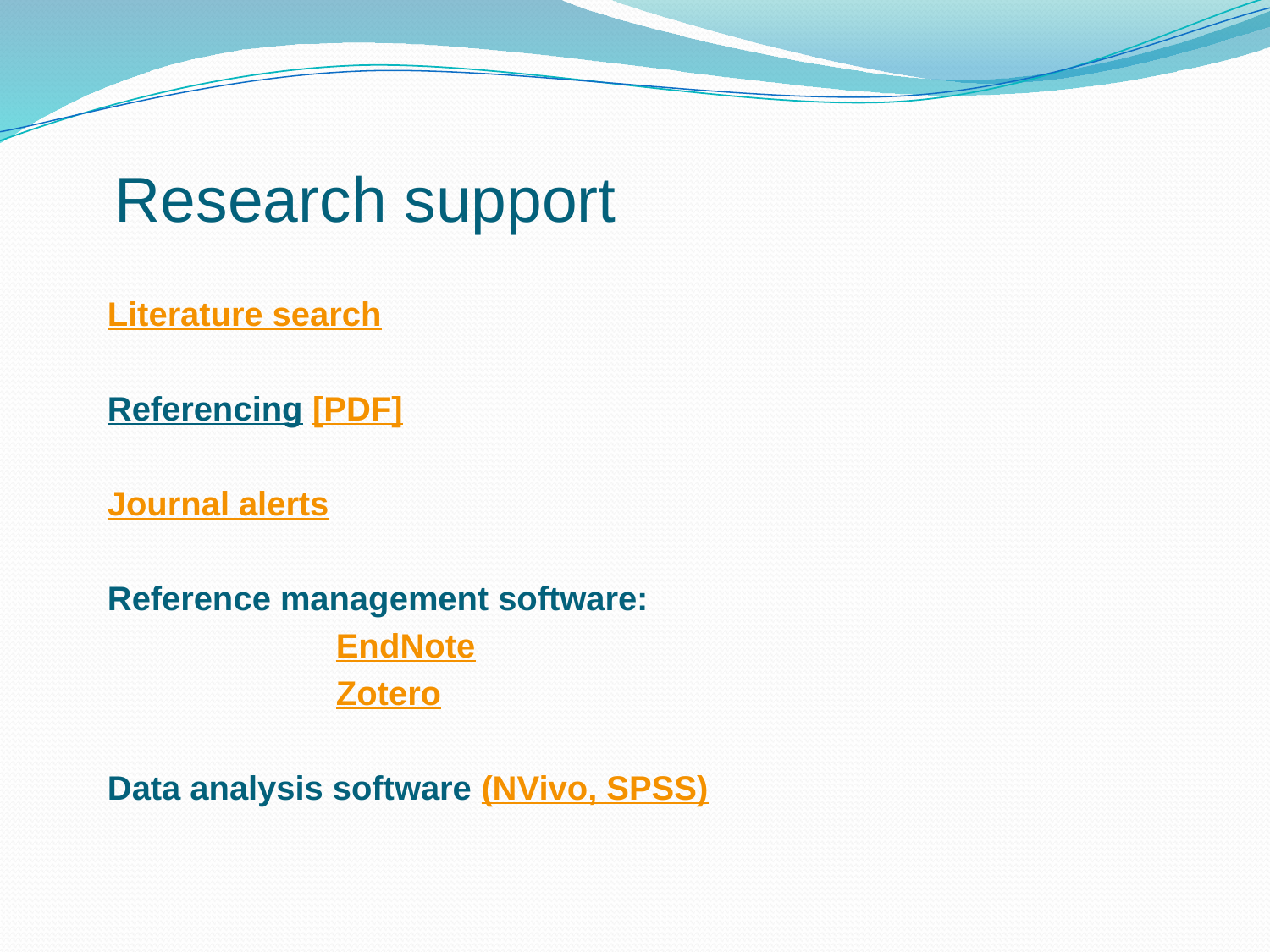

# Research support
Literature search

Referencing [PDF]

Journal alerts

Reference management software:
			EndNote
			Zotero

Data analysis software (NVivo, SPSS)